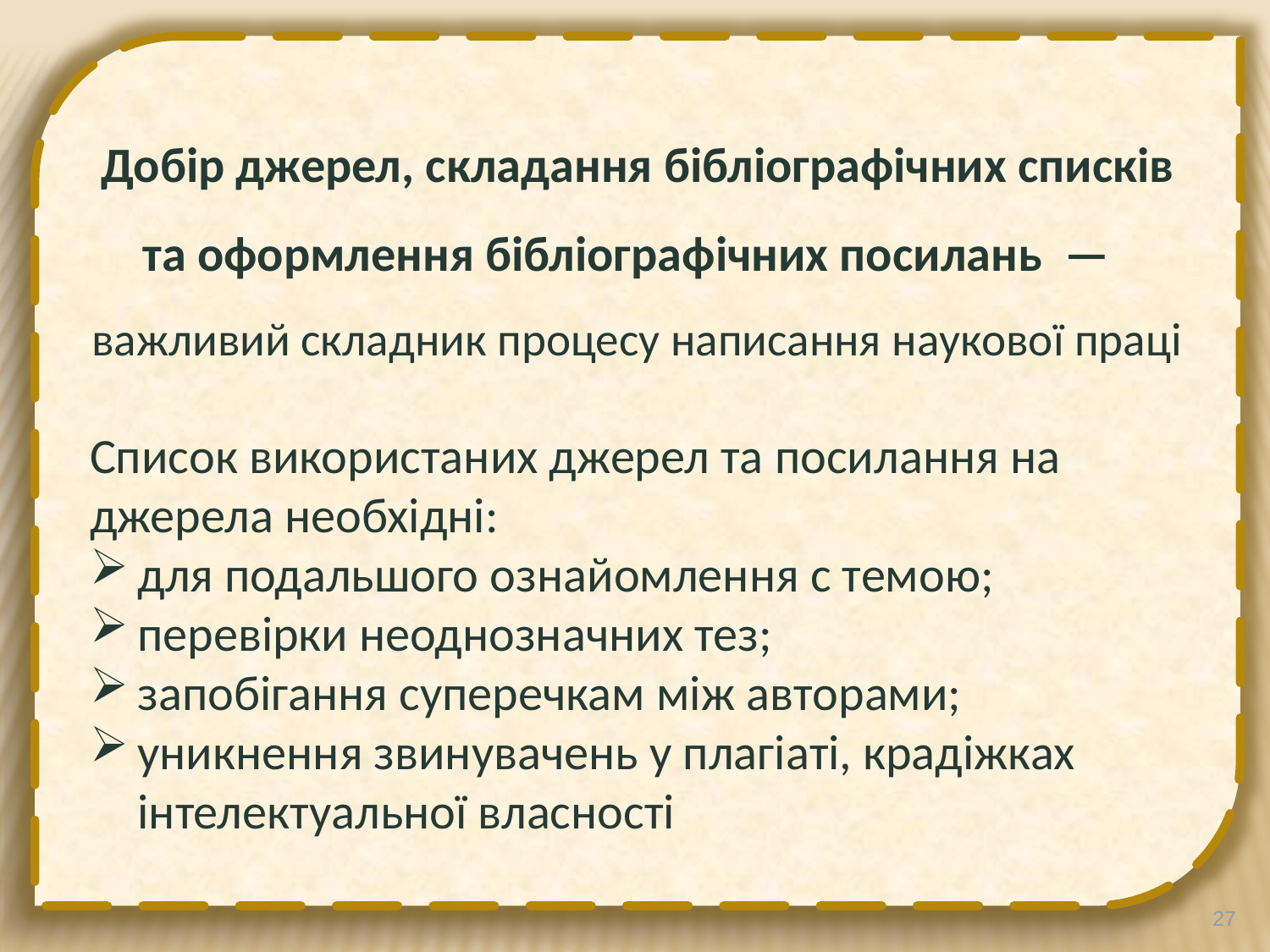

Добір джерел, складання бібліографічних списків та оформлення бібліографічних посилань  —
важливий складник процесу написання наукової праці

Список використаних джерел та посилання на джерела необхідні:
для подальшого ознайомлення с темою;
перевірки неоднозначних тез;
запобігання суперечкам між авторами;
уникнення звинувачень у плагіаті, крадіжках інтелектуальної власності
27